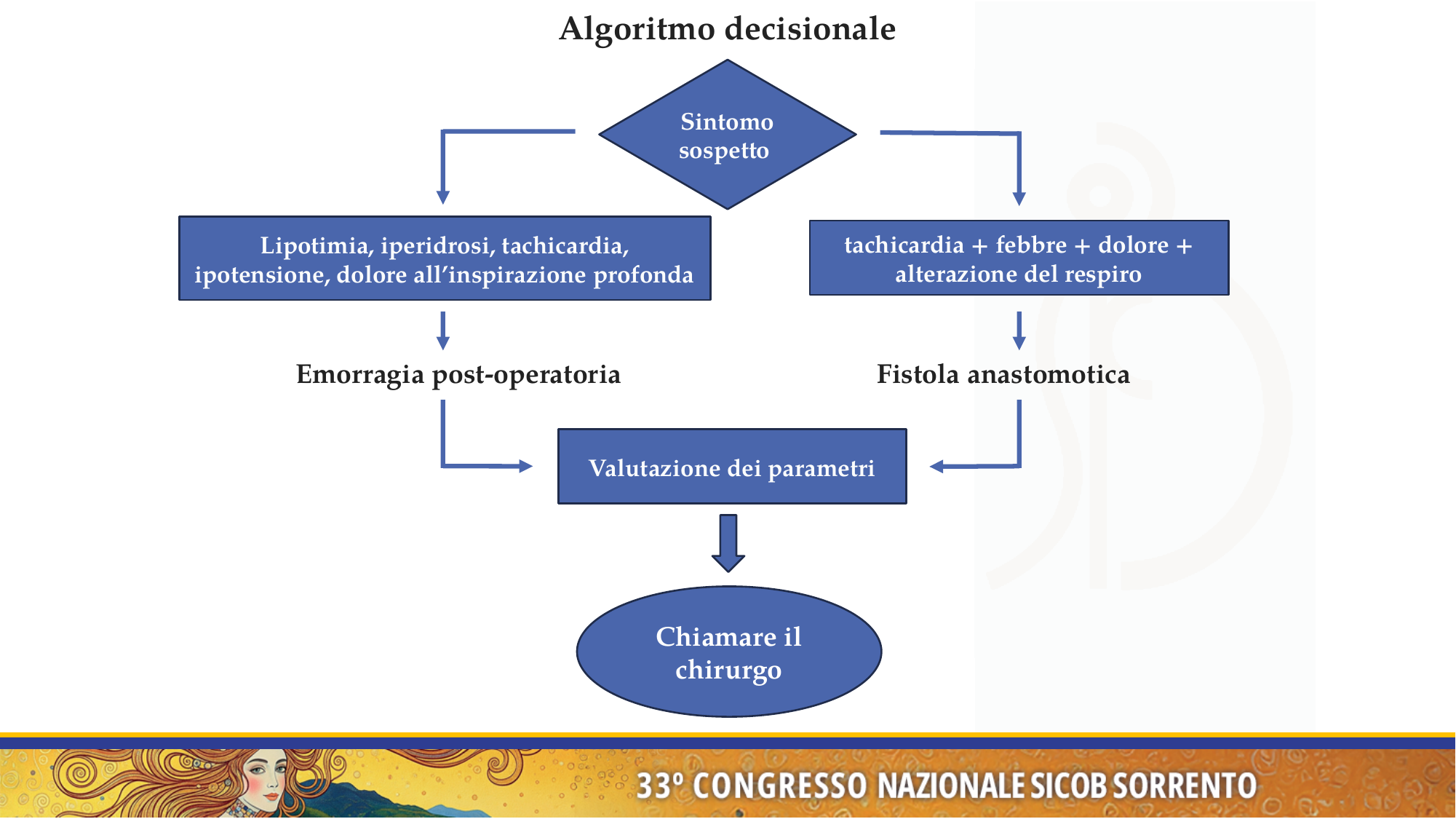

Algoritmo decisionale
Sintomo sospetto
Lipotimia, iperidrosi, tachicardia, ipotensione, dolore all’inspirazione profonda
tachicardia + febbre + dolore + alterazione del respiro
Emorragia post-operatoria
Fistola anastomotica
Valutazione dei parametri

Chiamare il chirurgo